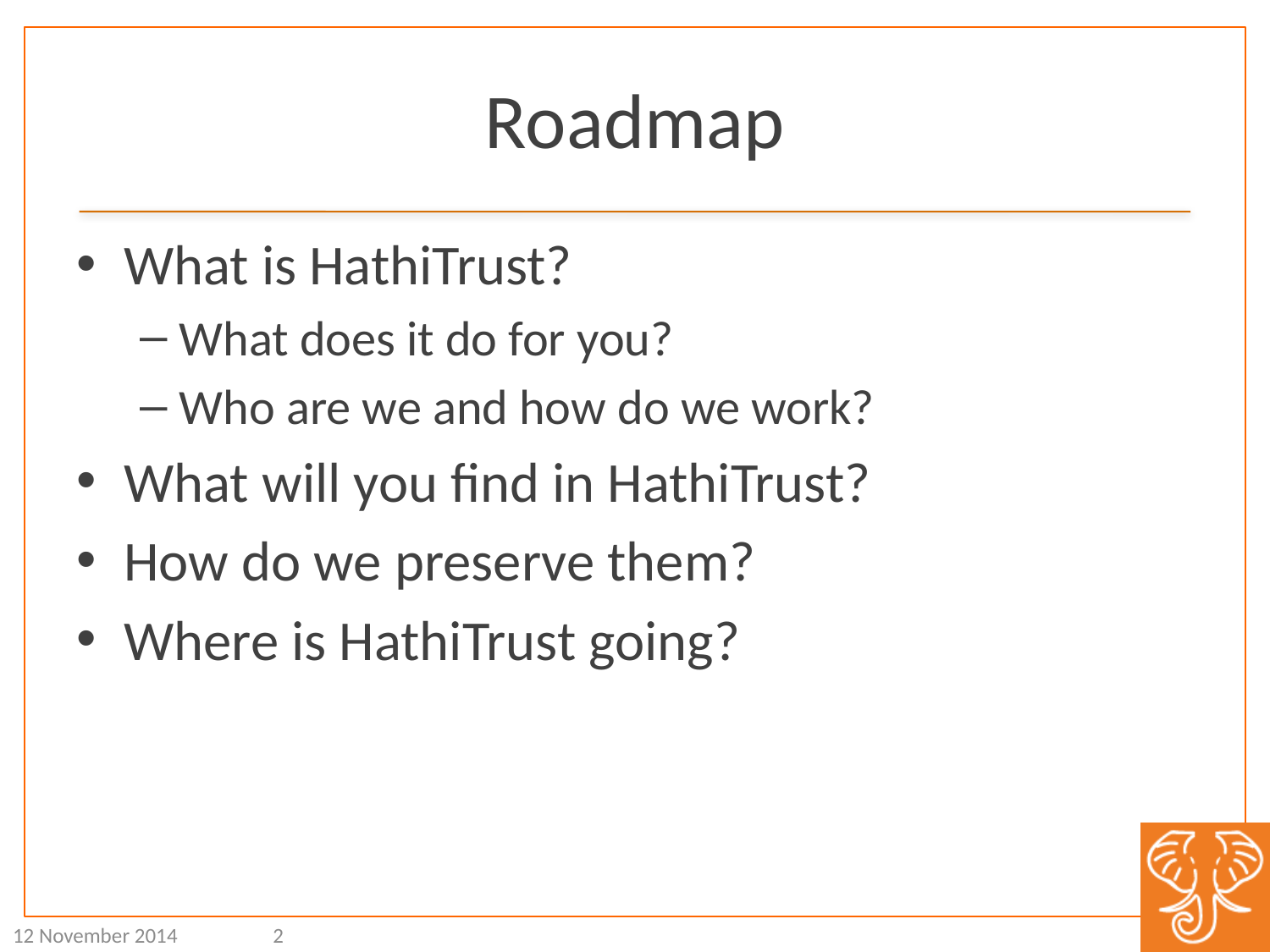

# Roadmap
What is HathiTrust?
What does it do for you?
Who are we and how do we work?
What will you find in HathiTrust?
How do we preserve them?
Where is HathiTrust going?
12 November 2014
2